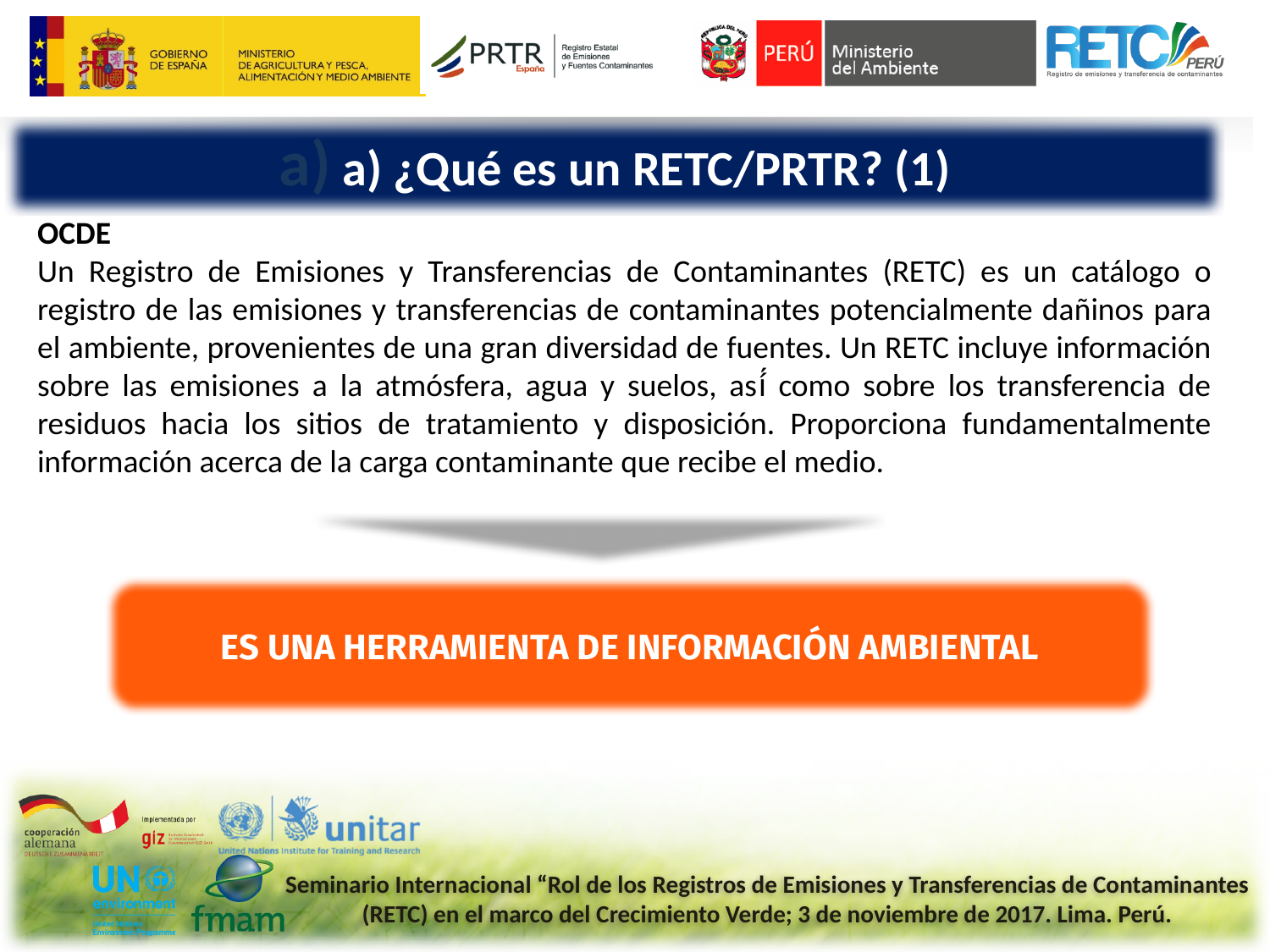

a) ¿Qué es un RETC/PRTR? (1)

OCDE
Un Registro de Emisiones y Transferencias de Contaminantes (RETC) es un catálogo o registro de las emisiones y transferencias de contaminantes potencialmente dañinos para el ambiente, provenientes de una gran diversidad de fuentes. Un RETC incluye información sobre las emisiones a la atmósfera, agua y suelos, así́ como sobre los transferencia de residuos hacia los sitios de tratamiento y disposición. Proporciona fundamentalmente información acerca de la carga contaminante que recibe el medio.

ES UNA HERRAMIENTA DE INFORMACIÓN AMBIENTAL